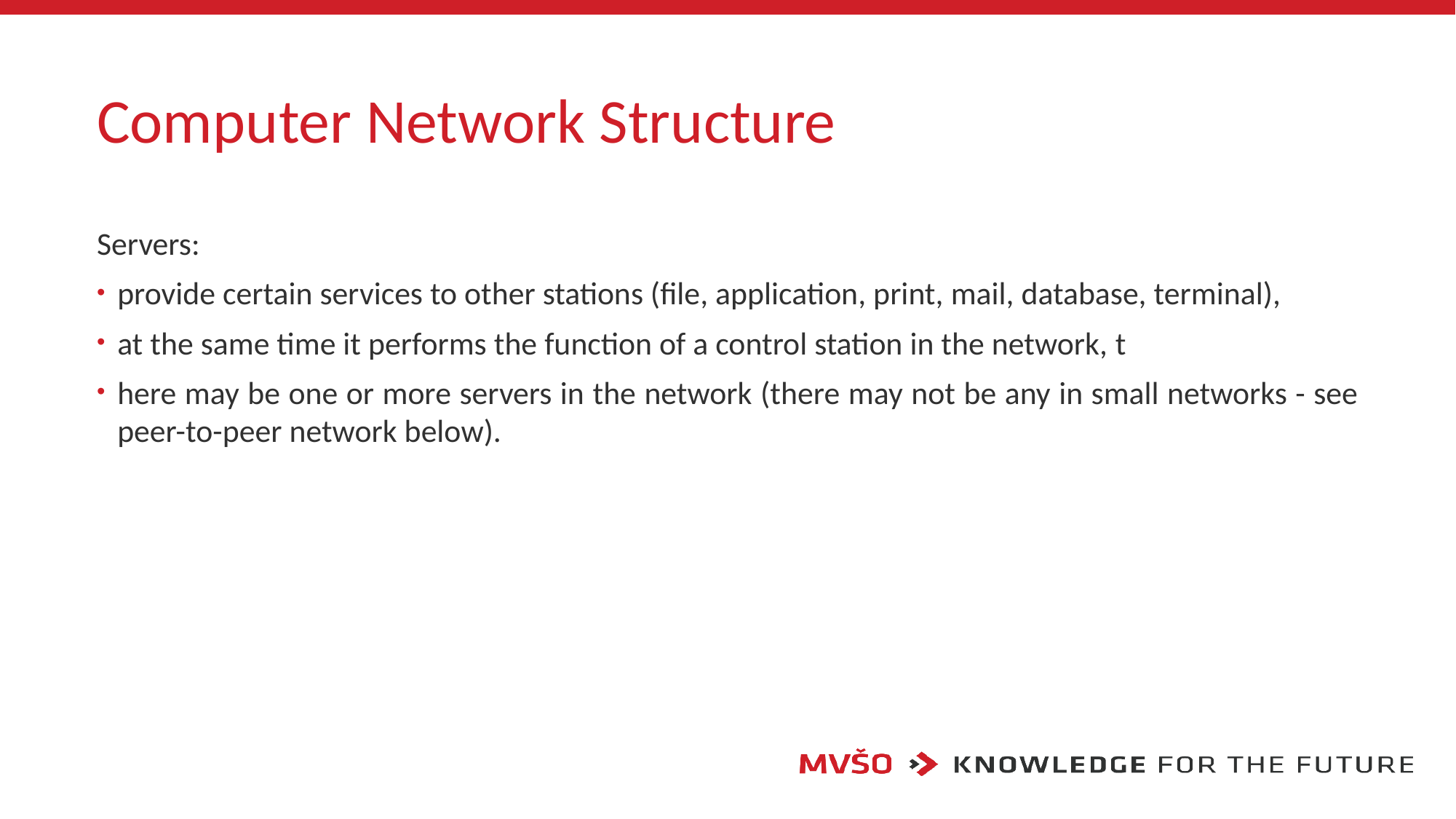

# Computer Network Structure
Servers:
provide certain services to other stations (file, application, print, mail, database, terminal),
at the same time it performs the function of a control station in the network, t
here may be one or more servers in the network (there may not be any in small networks - see peer-to-peer network below).